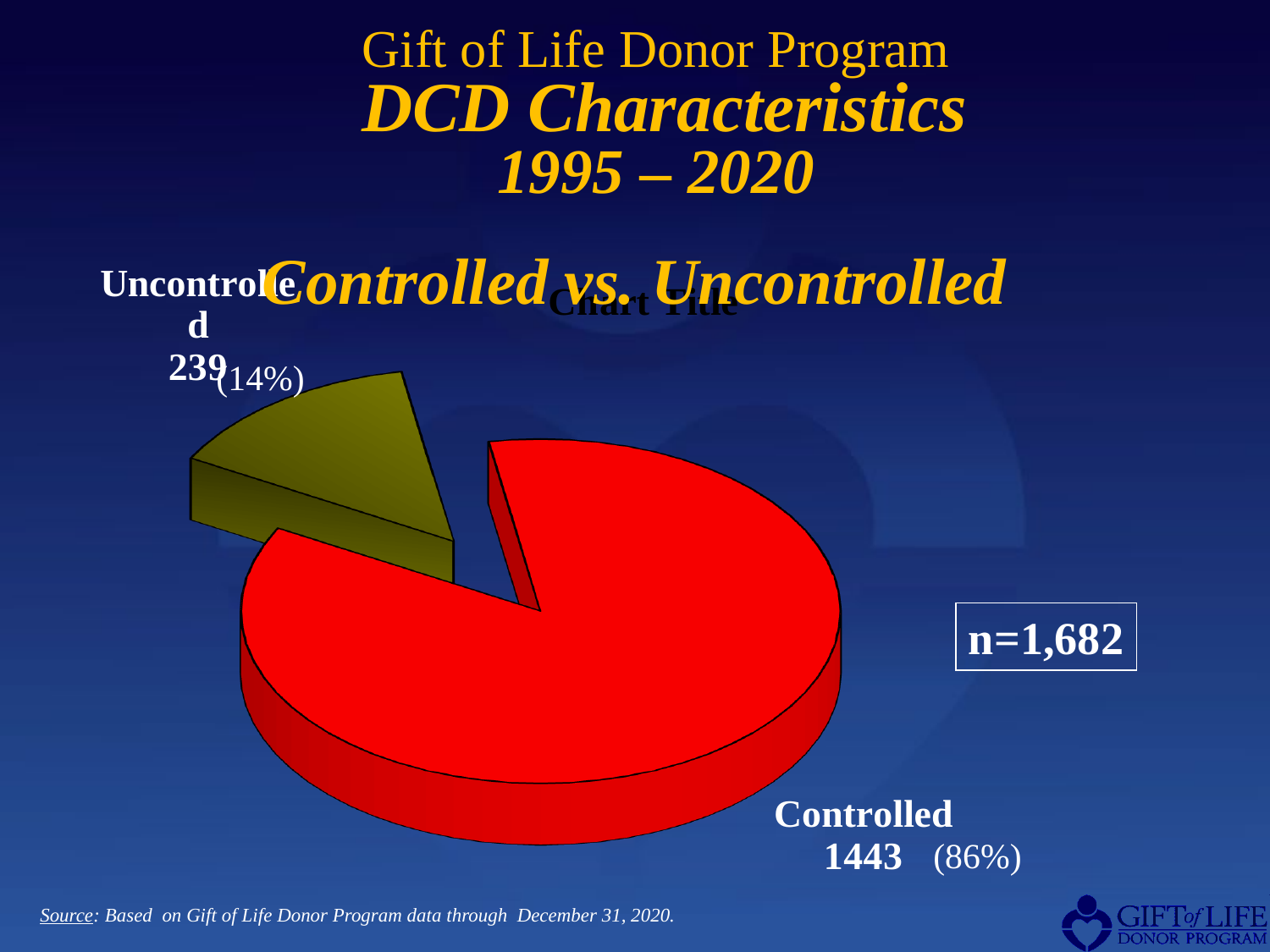

Gift of Life Donor Program
 DCD Characteristics
1995 – 2020
Controlled vs. Uncontrolled

[unsupported chart]

(14%)
n=1,682
(86%)
Source: Based  on Gift of Life Donor Program data through  December 31, 2020.